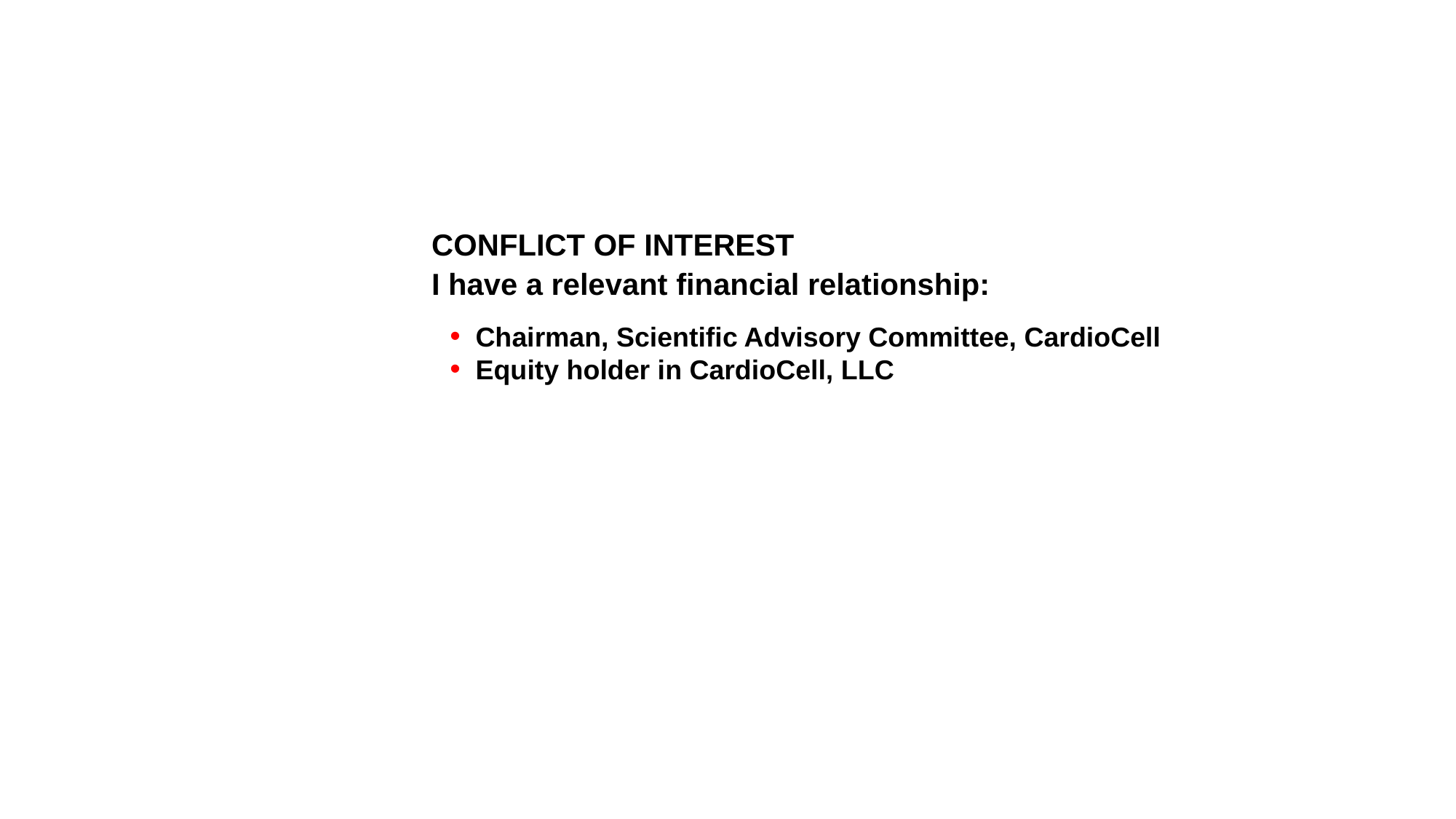

CONFLICT OF INTEREST
I have a relevant financial relationship:

Chairman, Scientific Advisory Committee, CardioCell
Equity holder in CardioCell, LLC